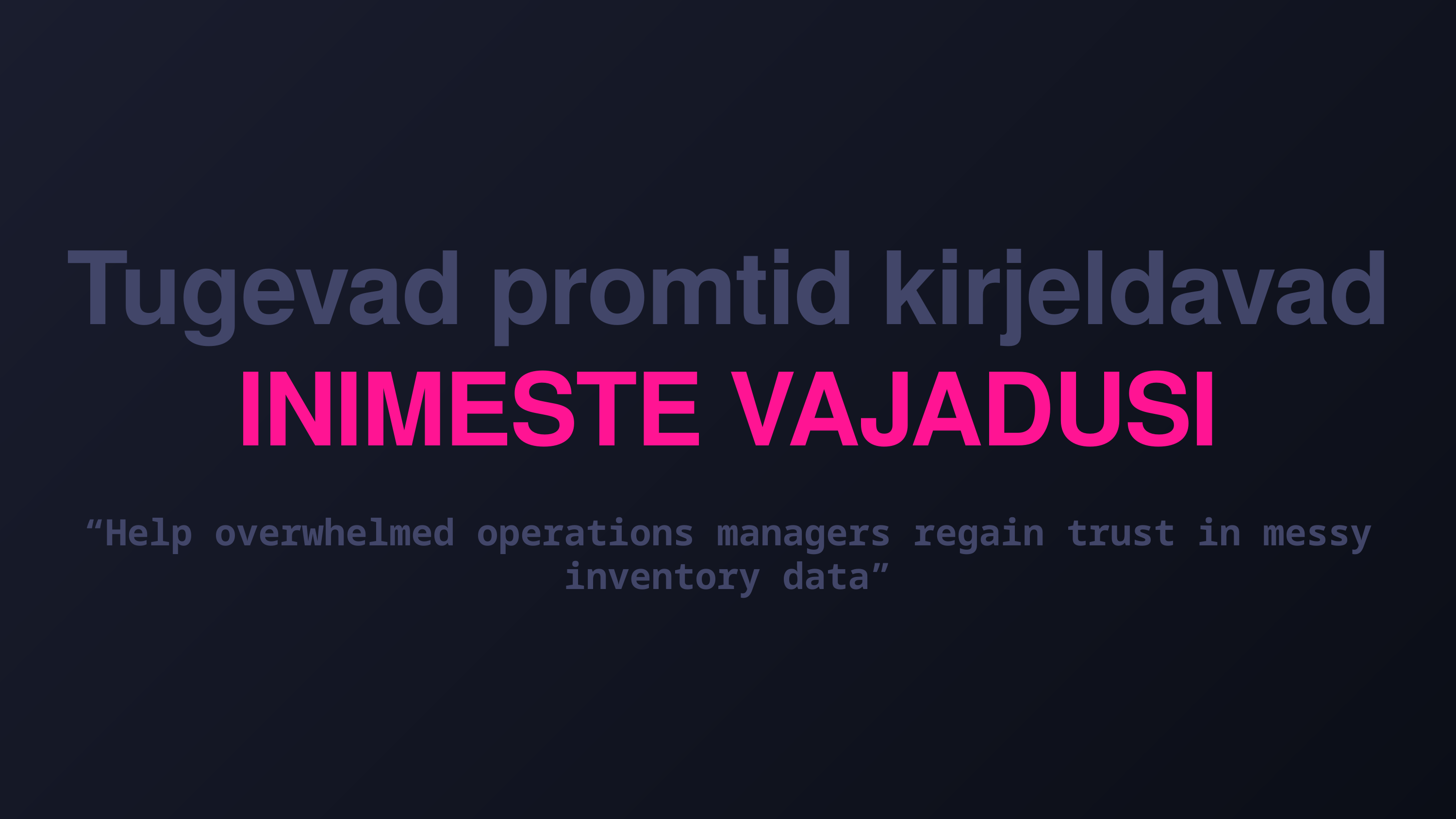

Tugevad promtid kirjeldavad INIMESTE VAJADUSI

“Help overwhelmed operations managers regain trust in messy inventory data”